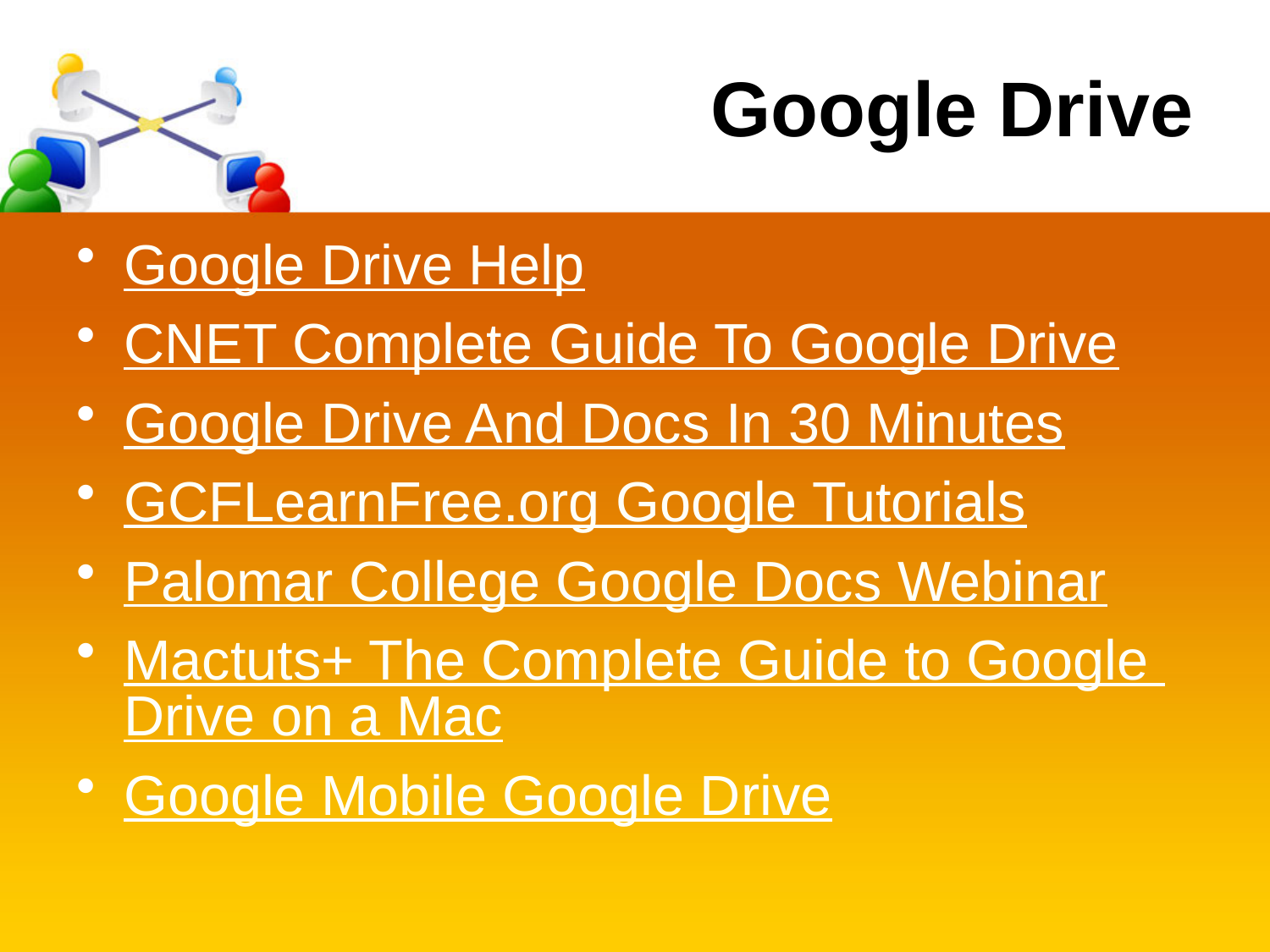

# Google Drive
Google Drive Help
CNET Complete Guide To Google Drive
Google Drive And Docs In 30 Minutes
GCFLearnFree.org Google Tutorials
Palomar College Google Docs Webinar
Mactuts+ The Complete Guide to Google Drive on a Mac
Google Mobile Google Drive